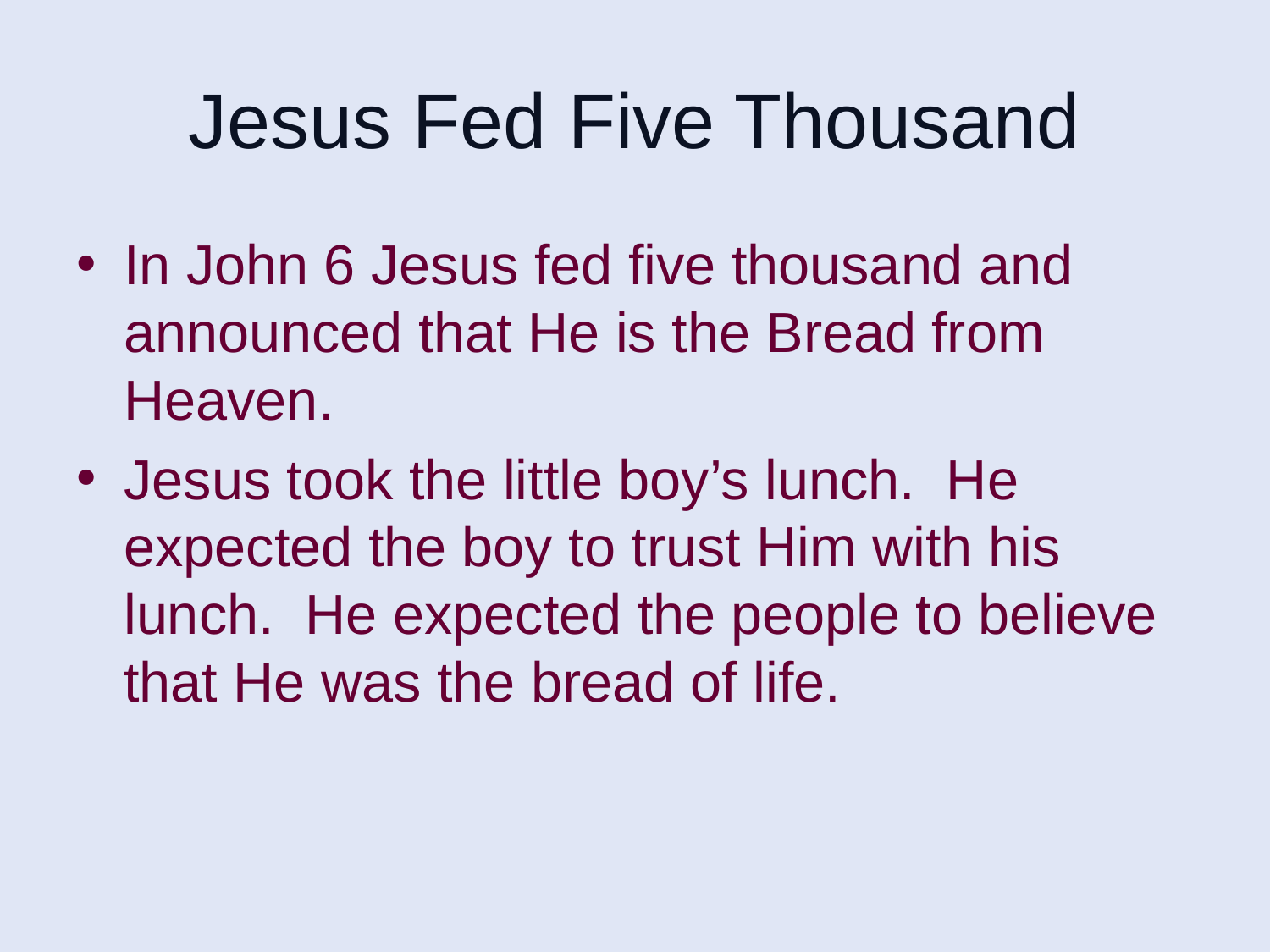

# Jesus Fed Five Thousand
In John 6 Jesus fed five thousand and announced that He is the Bread from Heaven.
Jesus took the little boy’s lunch.  He expected the boy to trust Him with his lunch.  He expected the people to believe that He was the bread of life.